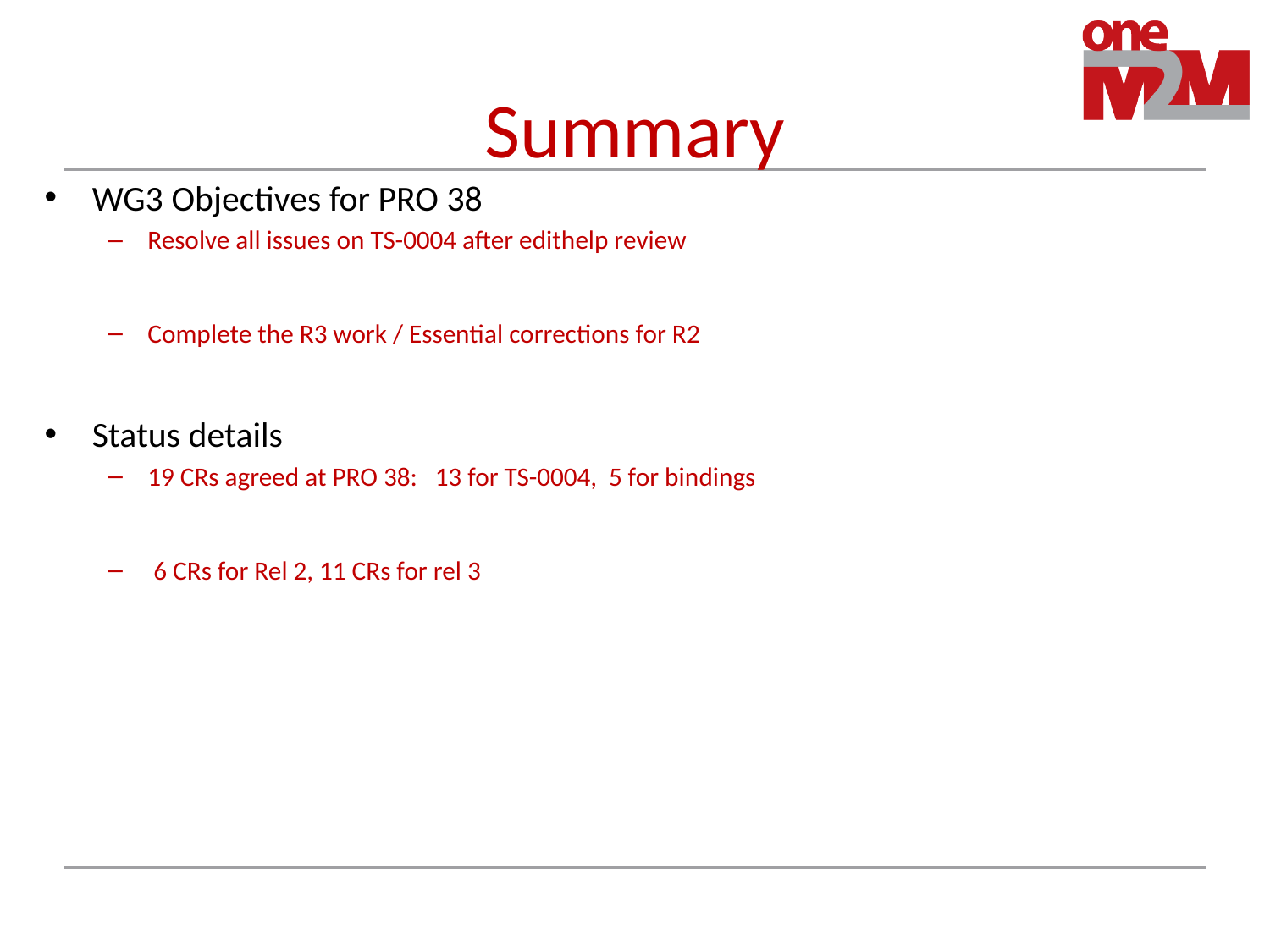

# Summary
WG3 Objectives for PRO 38
Resolve all issues on TS-0004 after edithelp review

Complete the R3 work / Essential corrections for R2

Status details
19 CRs agreed at PRO 38:   13 for TS-0004,  5 for bindings

 6 CRs for Rel 2, 11 CRs for rel 3